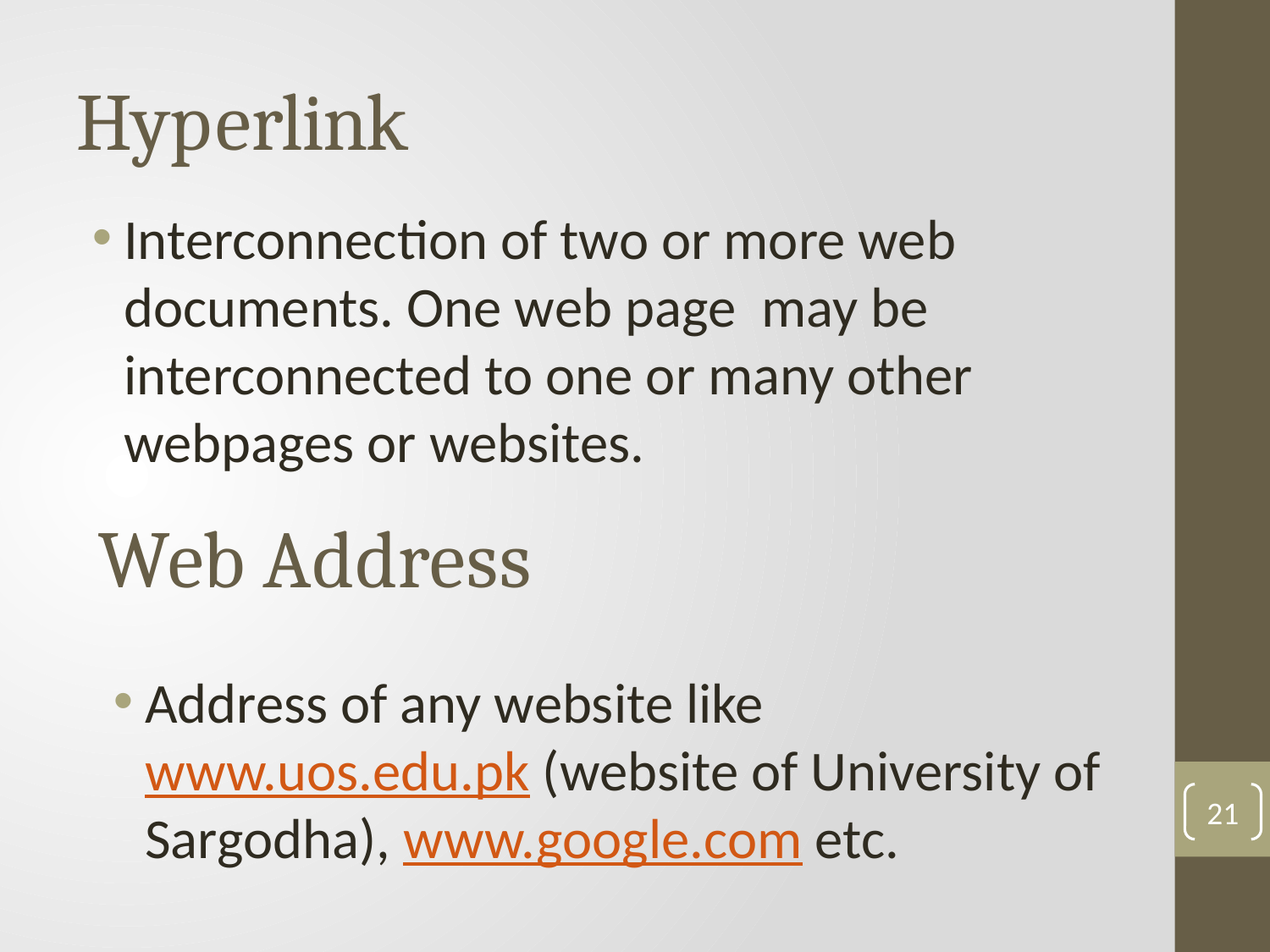

# Hyperlink
Interconnection of two or more web documents. One web page  may be interconnected to one or many other webpages or websites.
Web Address
Address of any website like www.uos.edu.pk (website of University of Sargodha), www.google.com etc.
21